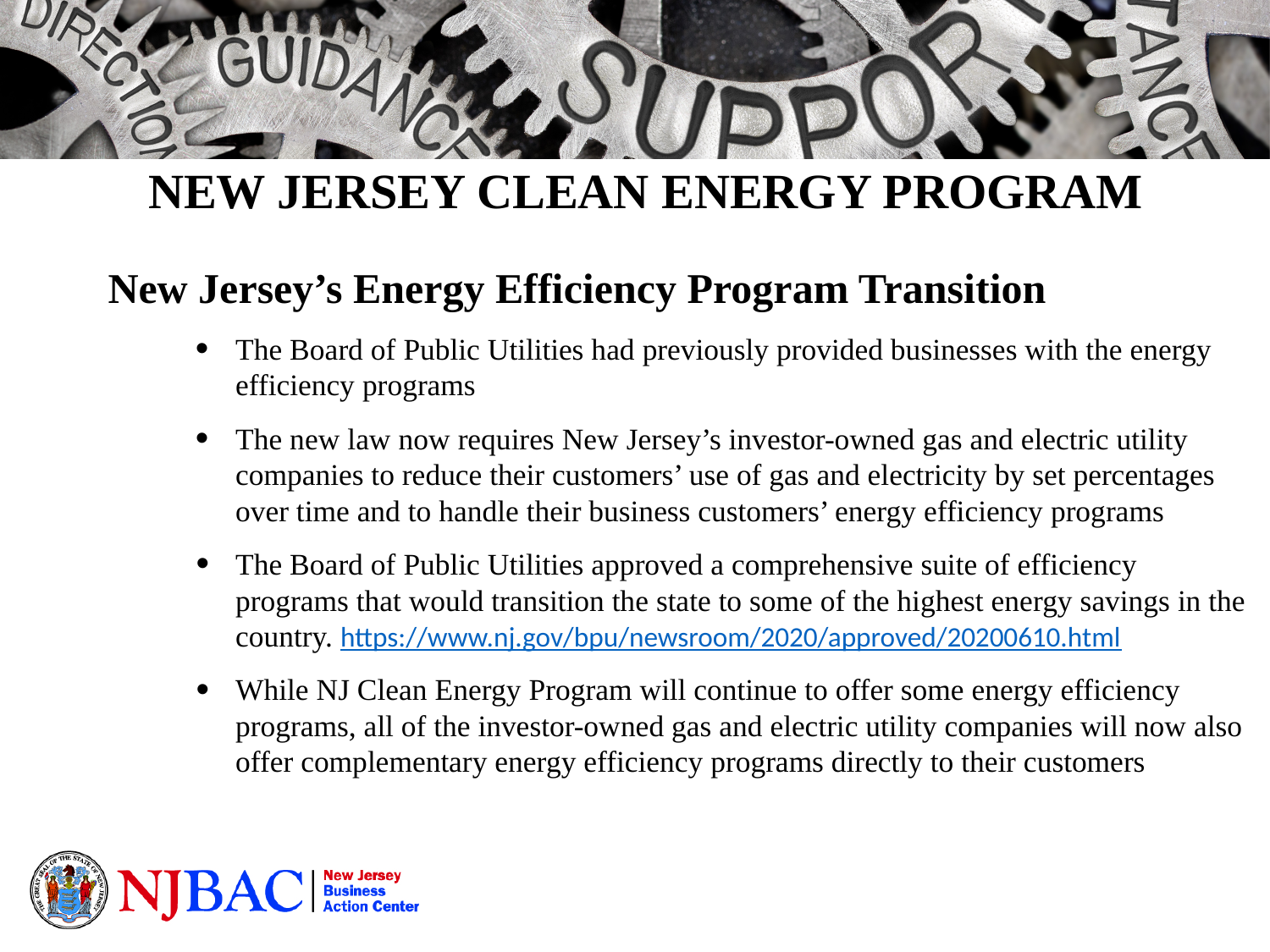

New Jersey CLEAN ENERGY PROGRAM

New Jersey’s Energy Efficiency Program Transition
The Board of Public Utilities had previously provided businesses with the energy efficiency programs
The new law now requires New Jersey’s investor-owned gas and electric utility companies to reduce their customers’ use of gas and electricity by set percentages over time and to handle their business customers’ energy efficiency programs
The Board of Public Utilities approved a comprehensive suite of efficiency programs that would transition the state to some of the highest energy savings in the country. https://www.nj.gov/bpu/newsroom/2020/approved/20200610.html
While NJ Clean Energy Program will continue to offer some energy efficiency programs, all of the investor-owned gas and electric utility companies will now also offer complementary energy efficiency programs directly to their customers